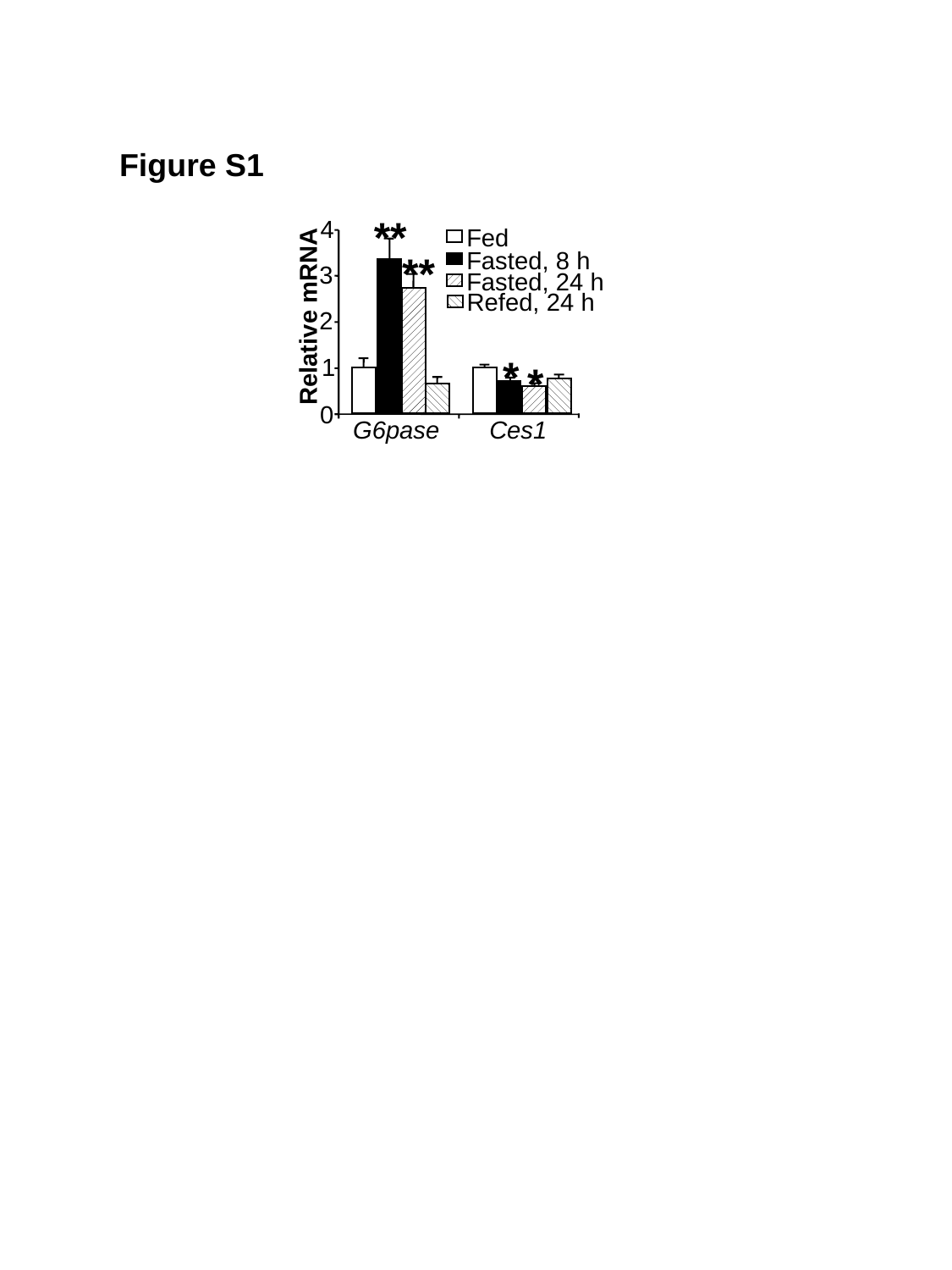

Figure S1
**
4
Fed

**
Fasted, 8 h

3
Fasted, 24 h

Refed, 24 h

Relative mRNA
2

*
*
1

0

G6pase

Ces1